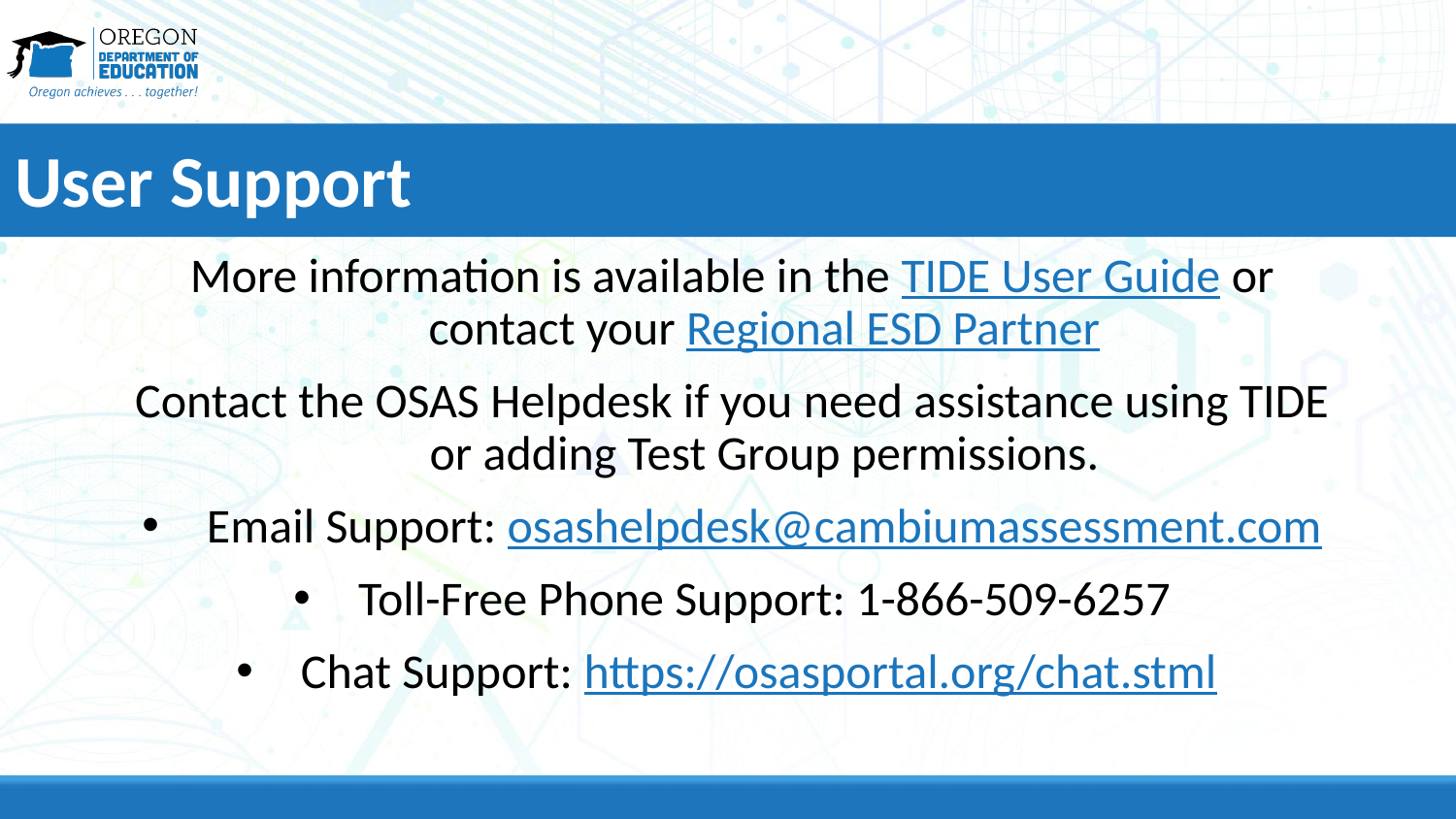

# User Support
More information is available in the TIDE User Guide or contact your Regional ESD Partner
Contact the OSAS Helpdesk if you need assistance using TIDE or adding Test Group permissions.
Email Support: osashelpdesk@cambiumassessment.com
Toll-Free Phone Support: 1-866-509-6257
Chat Support: https://osasportal.org/chat.stml